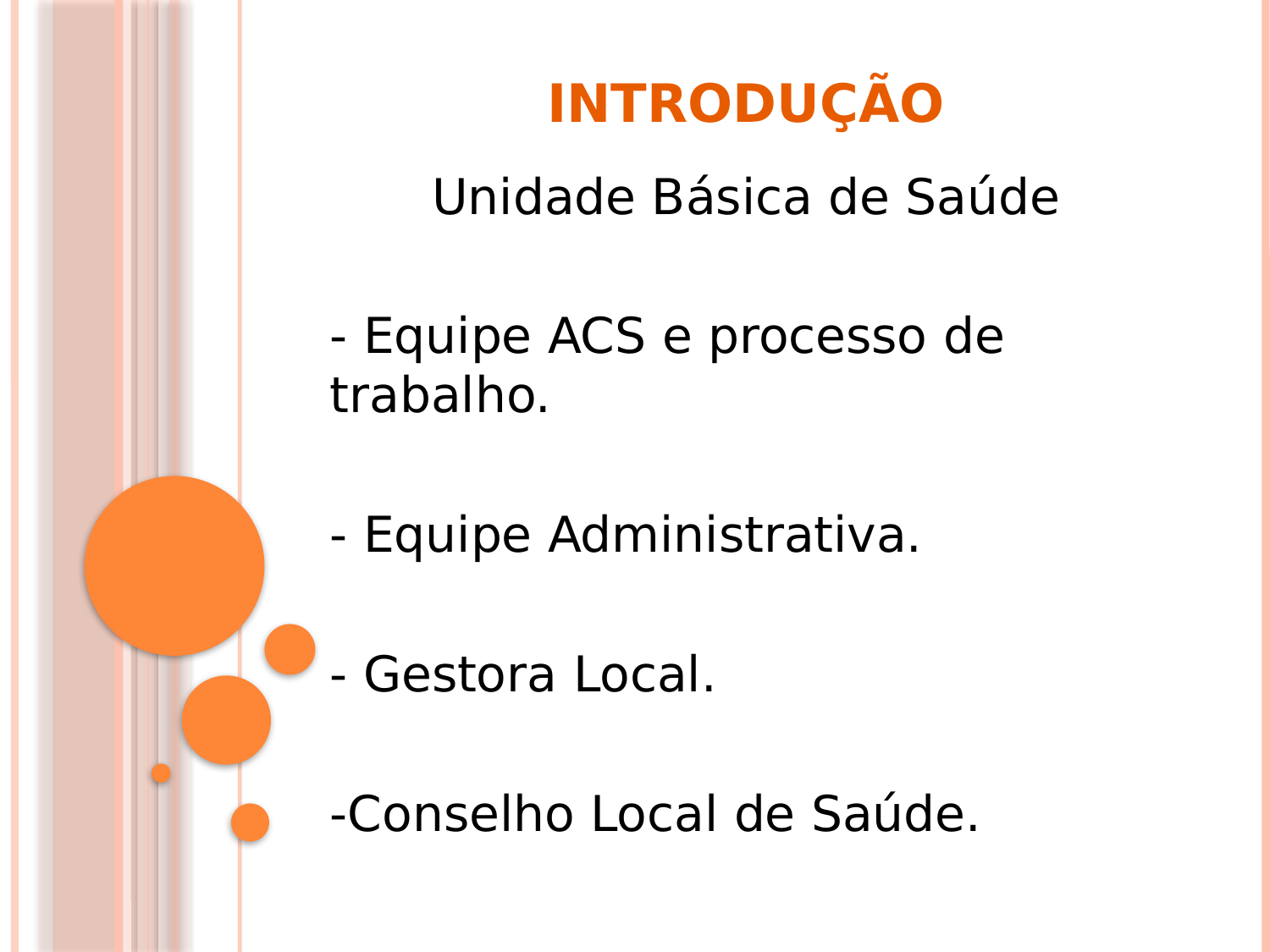

# Introdução
Unidade Básica de Saúde

- Equipe ACS e processo de trabalho.

- Equipe Administrativa.

- Gestora Local.

-Conselho Local de Saúde.